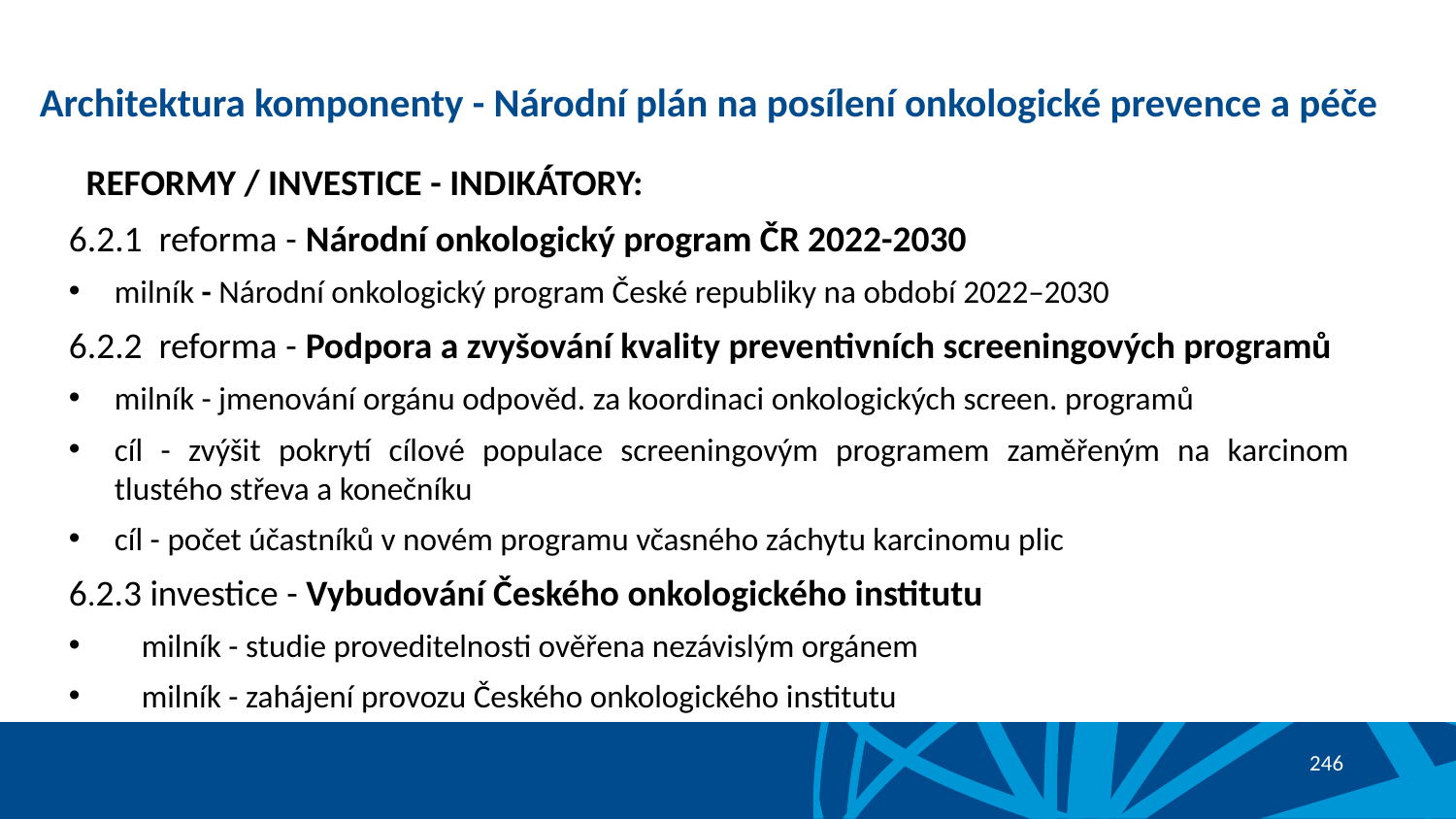

# Architektura komponenty - Národní plán na posílení onkologické prevence a péče
REFORMY / INVESTICE - INDIKÁTORY:
6.2.1  reforma - Národní onkologický program ČR 2022-2030
milník - Národní onkologický program České republiky na období 2022–2030
6.2.2  reforma - Podpora a zvyšování kvality preventivních screeningových programů
milník - jmenování orgánu odpověd. za koordinaci onkologických screen. programů
cíl - zvýšit pokrytí cílové populace screeningovým programem zaměřeným na karcinom tlustého střeva a konečníku
cíl - počet účastníků v novém programu včasného záchytu karcinomu plic
6.2.3 investice - Vybudování Českého onkologického institutu
milník - studie proveditelnosti ověřena nezávislým orgánem
milník - zahájení provozu Českého onkologického institutu